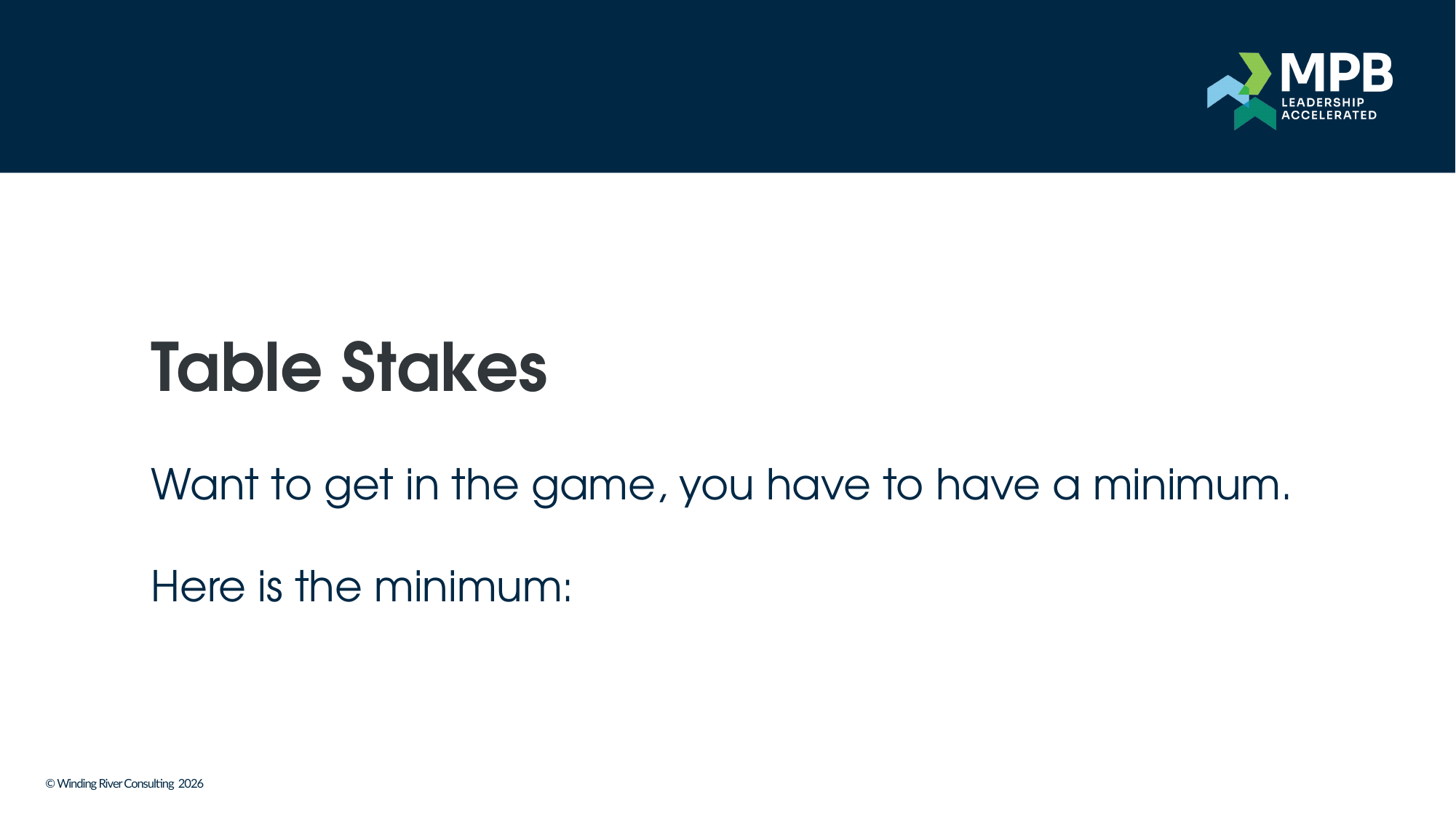

Table Stakes
Want to get in the game, you have to have a minimum.

Here is the minimum: